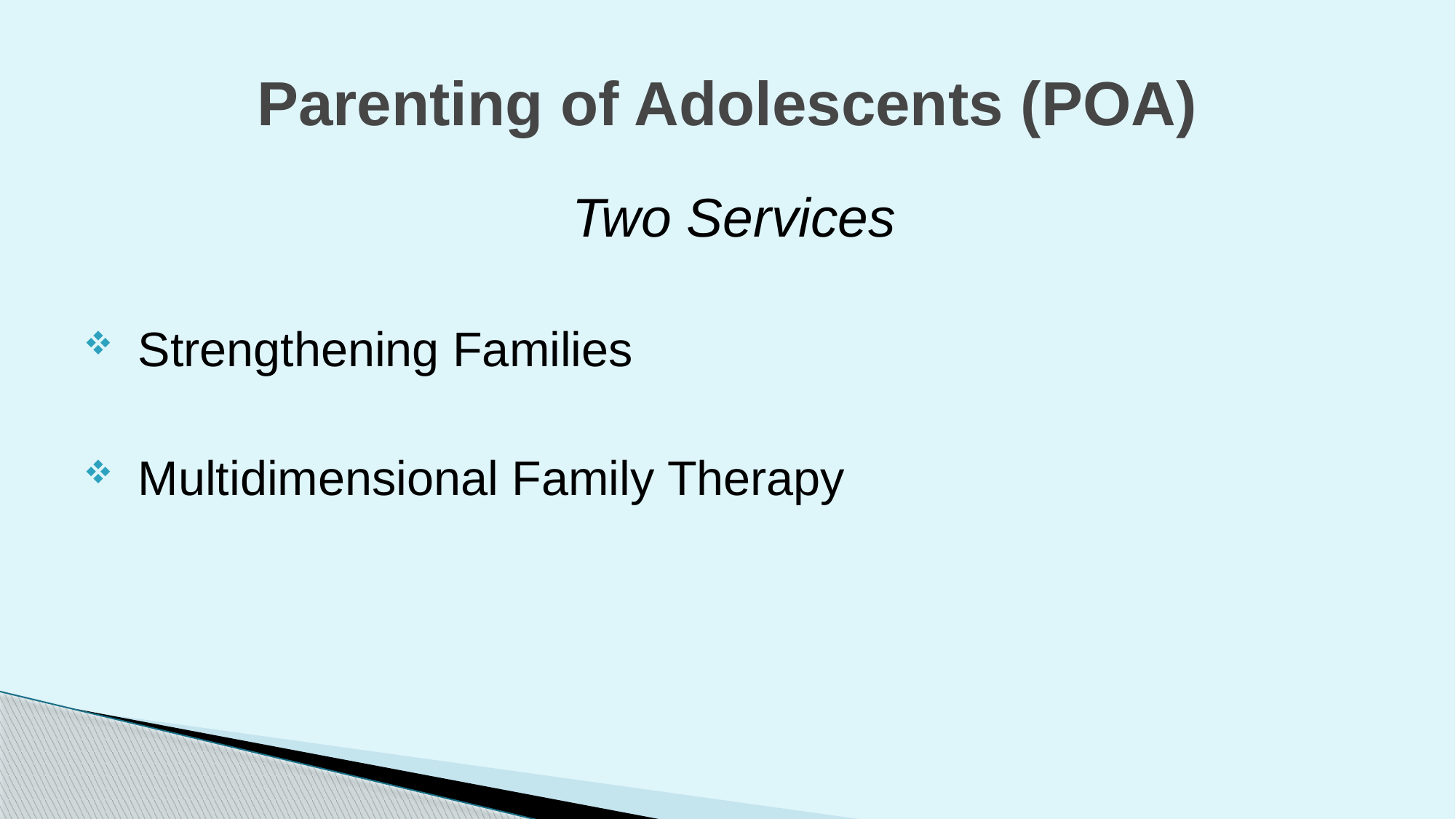

# Parenting of Adolescents (POA)
Two Services

Strengthening Families

Multidimensional Family Therapy